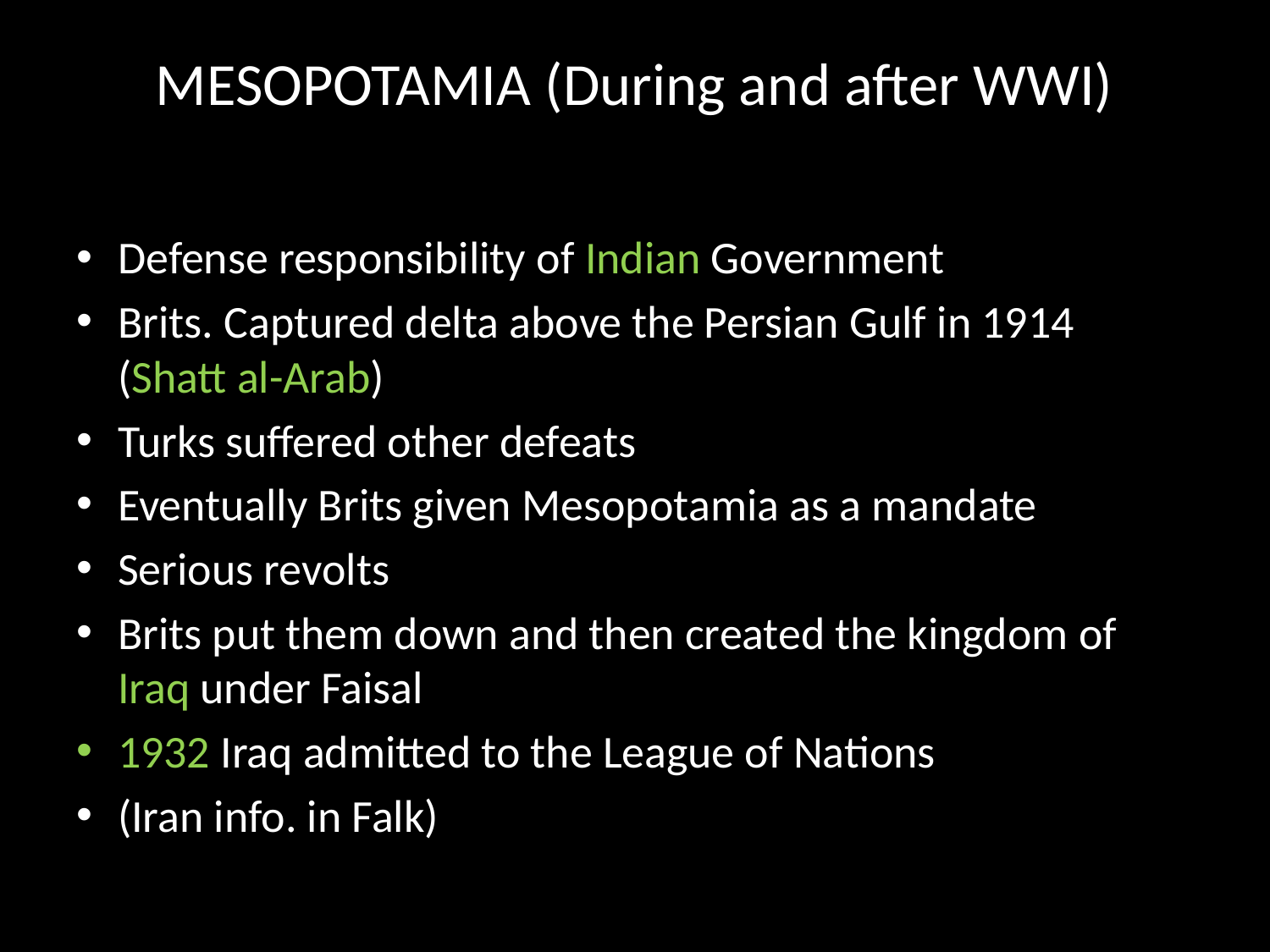

# MESOPOTAMIA (During and after WWI)
Defense responsibility of Indian Government
Brits. Captured delta above the Persian Gulf in 1914 (Shatt al-Arab)
Turks suffered other defeats
Eventually Brits given Mesopotamia as a mandate
Serious revolts
Brits put them down and then created the kingdom of Iraq under Faisal
1932 Iraq admitted to the League of Nations
(Iran info. in Falk)